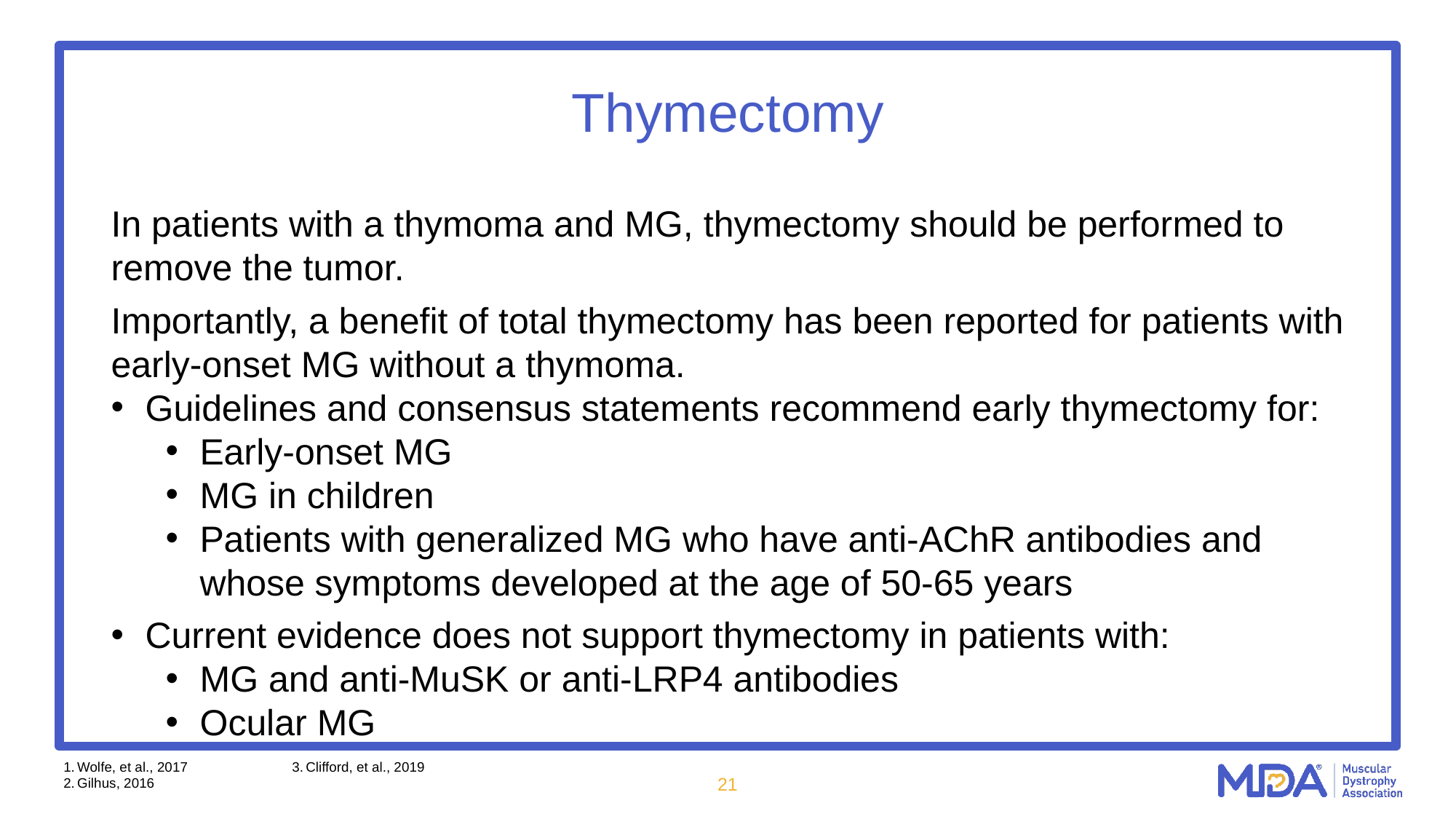

Thymectomy
In patients with a thymoma and MG, thymectomy should be performed to remove the tumor.
Importantly, a benefit of total thymectomy has been reported for patients with early-onset MG without a thymoma.
Guidelines and consensus statements recommend early thymectomy for:
Early-onset MG
MG in children
Patients with generalized MG who have anti-AChR antibodies and whose symptoms developed at the age of 50-65 years
Current evidence does not support thymectomy in patients with:
MG and anti-MuSK or anti-LRP4 antibodies
Ocular MG
Wolfe, et al., 2017
Gilhus, 2016
Clifford, et al., 2019
21